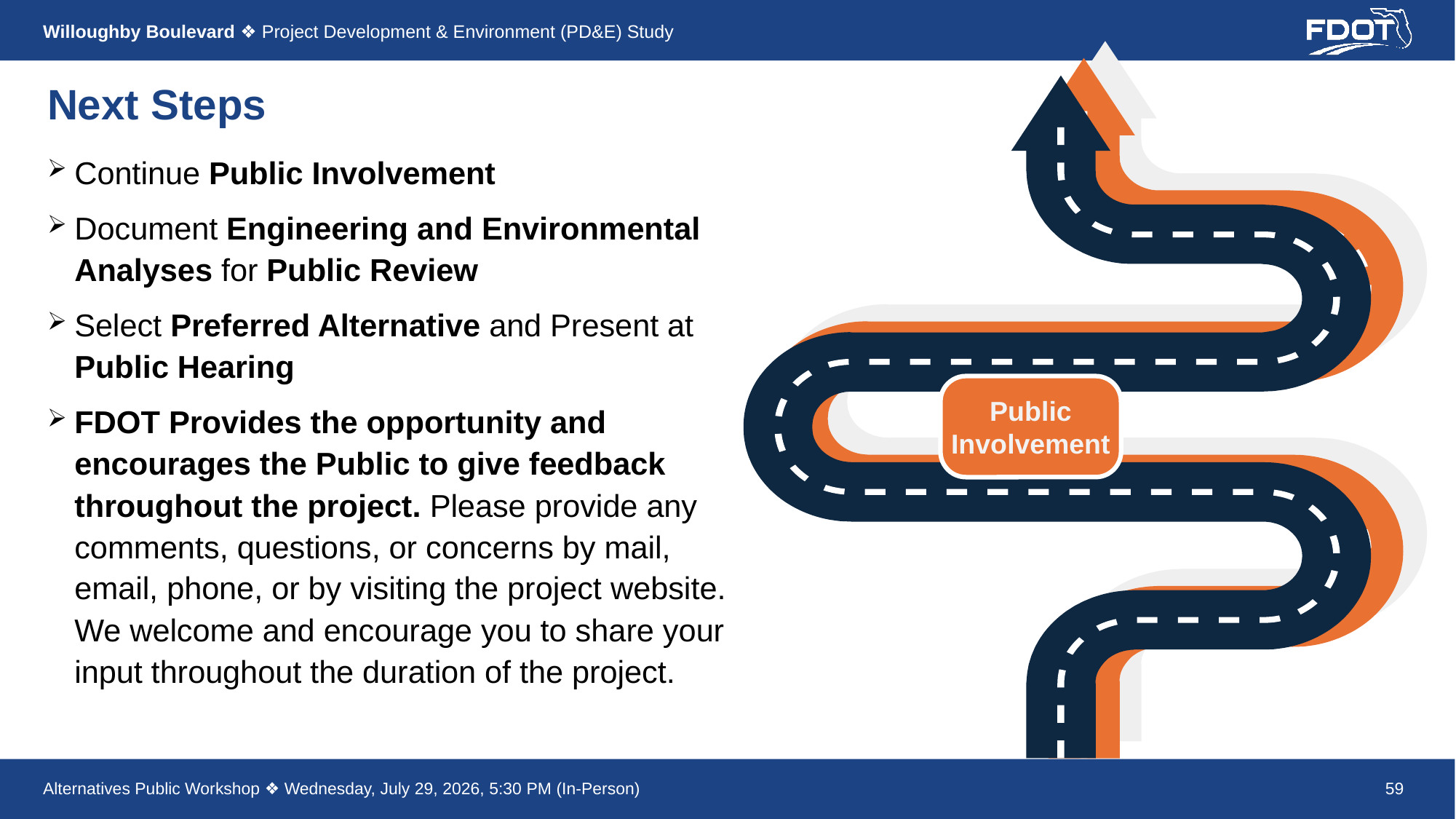

# Next Steps

Continue Public Involvement
Document Engineering and Environmental Analyses for Public Review
Select Preferred Alternative and Present at Public Hearing
FDOT Provides the opportunity and encourages the Public to give feedback throughout the project. Please provide any comments, questions, or concerns by mail, email, phone, or by visiting the project website. We welcome and encourage you to share your input throughout the duration of the project.

Public Involvement